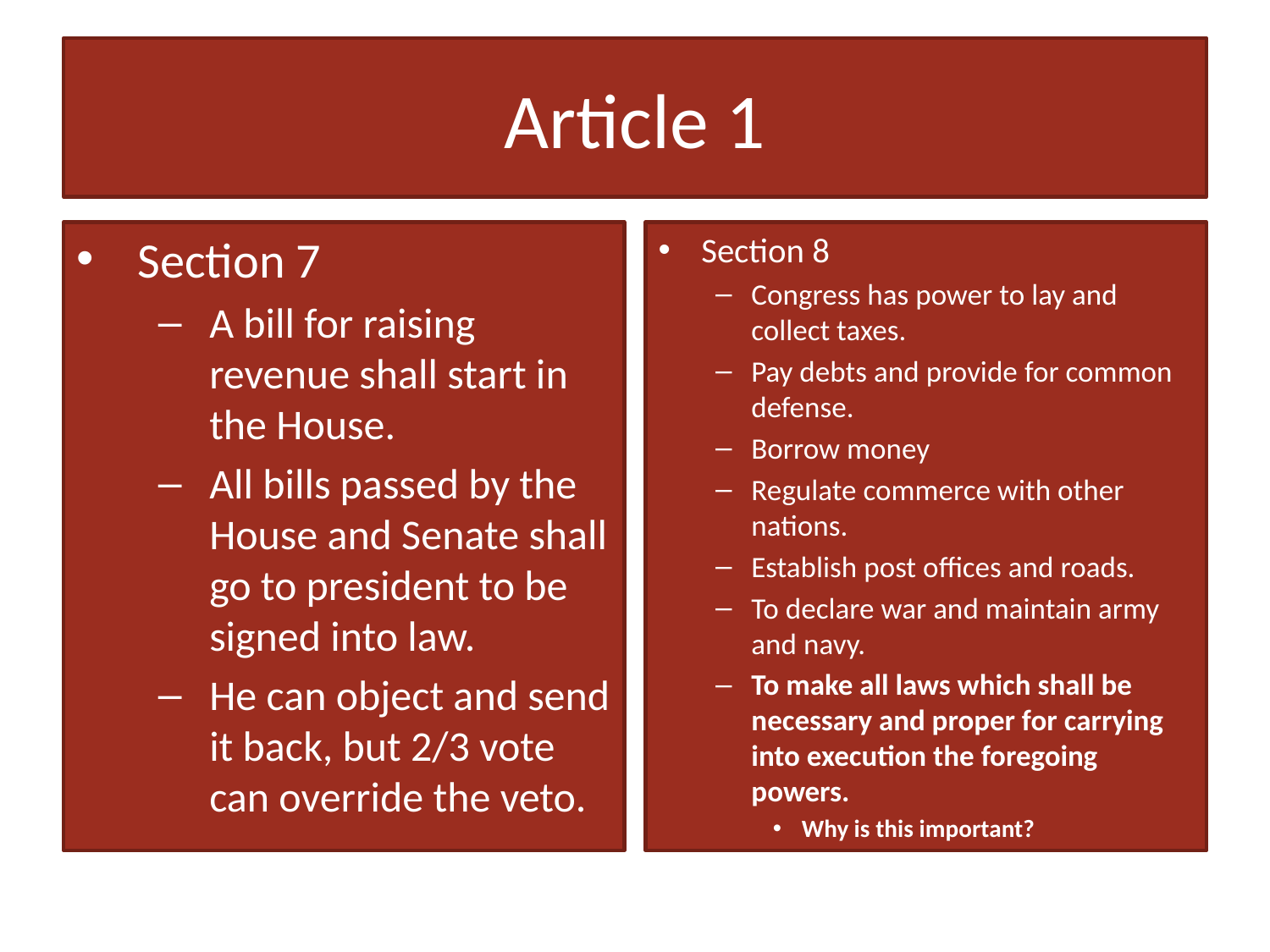

# Article 1
Section 7
A bill for raising revenue shall start in the House.
All bills passed by the House and Senate shall go to president to be signed into law.
He can object and send it back, but 2/3 vote can override the veto.
Section 8
Congress has power to lay and collect taxes.
Pay debts and provide for common defense.
Borrow money
Regulate commerce with other nations.
Establish post offices and roads.
To declare war and maintain army and navy.
To make all laws which shall be necessary and proper for carrying into execution the foregoing powers.
Why is this important?